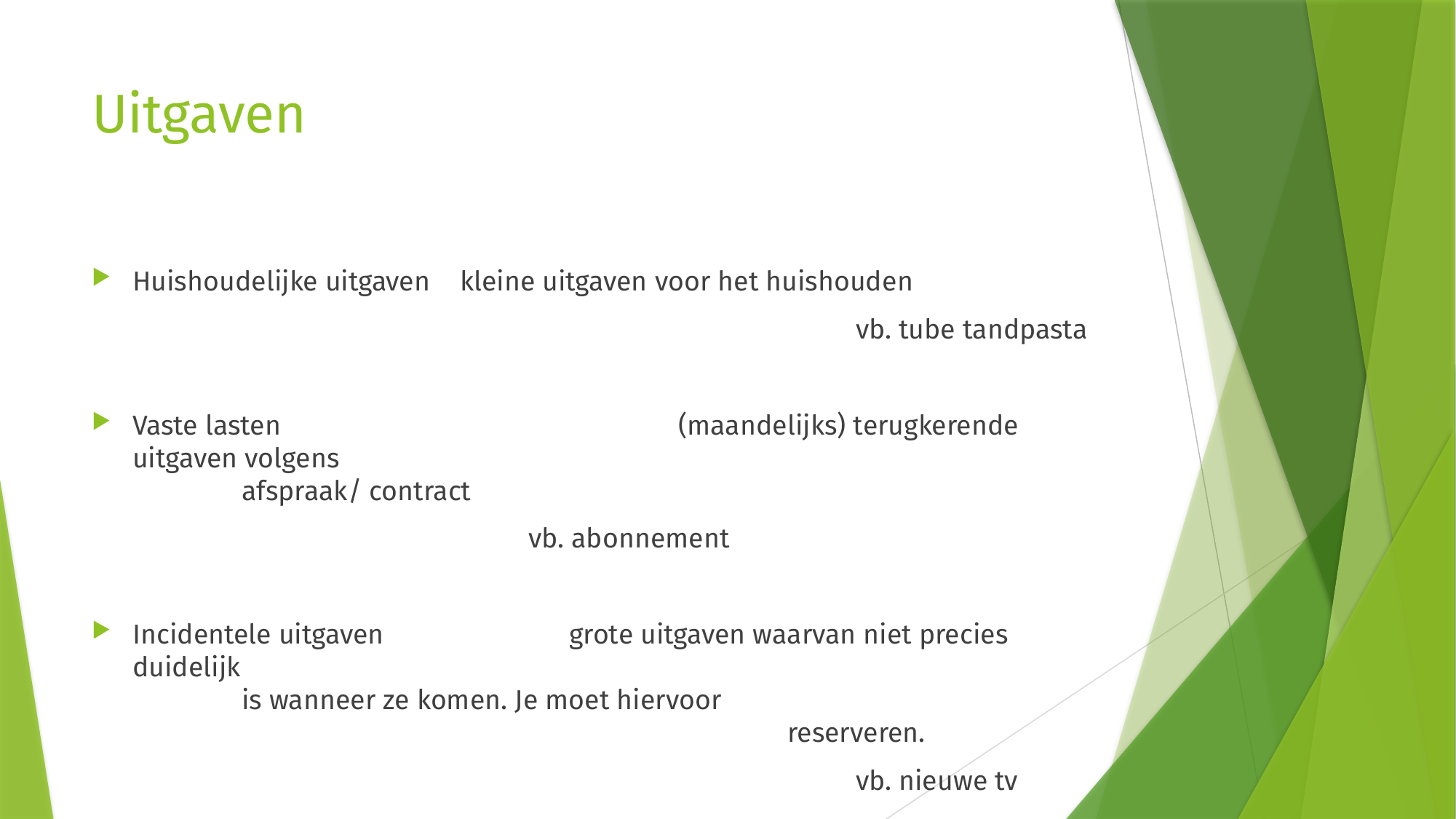

# Uitgaven
Huishoudelijke uitgaven	kleine uitgaven voor het huishouden
							vb. tube tandpasta

Vaste lasten				(maandelijks) terugkerende uitgaven volgens 								afspraak/ contract
	vb. abonnement

Incidentele uitgaven		grote uitgaven waarvan niet precies duidelijk 								is wanneer ze komen. Je moet hiervoor 									reserveren.
							vb. nieuwe tv